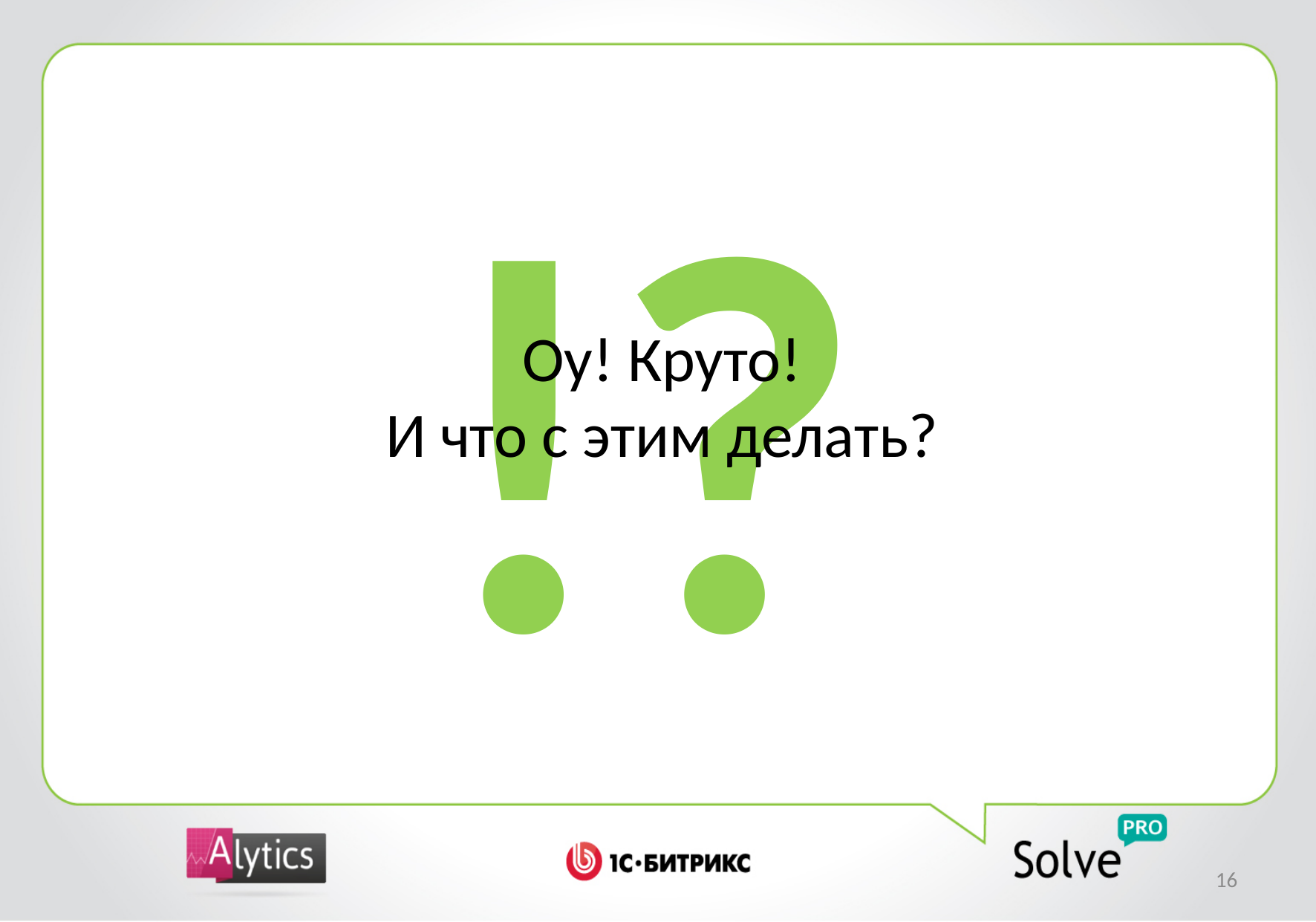

!?
Оу! Круто!
И что с этим делать?
16